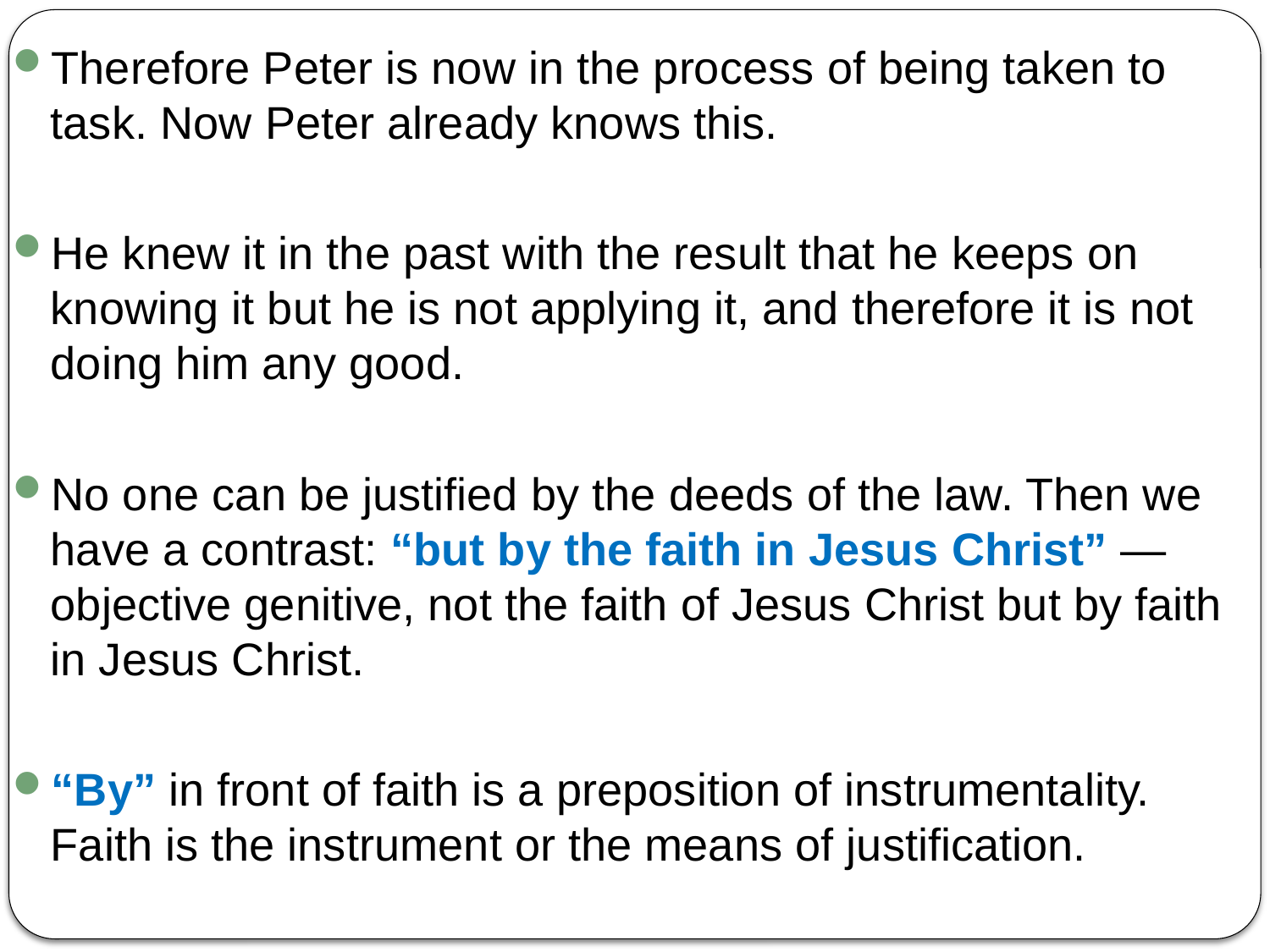

Therefore Peter is now in the process of being taken to task. Now Peter already knows this.

He knew it in the past with the result that he keeps on knowing it but he is not applying it, and therefore it is not doing him any good.

No one can be justified by the deeds of the law. Then we have a contrast: “but by the faith in Jesus Christ” — objective genitive, not the faith of Jesus Christ but by faith in Jesus Christ.

“By” in front of faith is a preposition of instrumentality. Faith is the instrument or the means of justification.